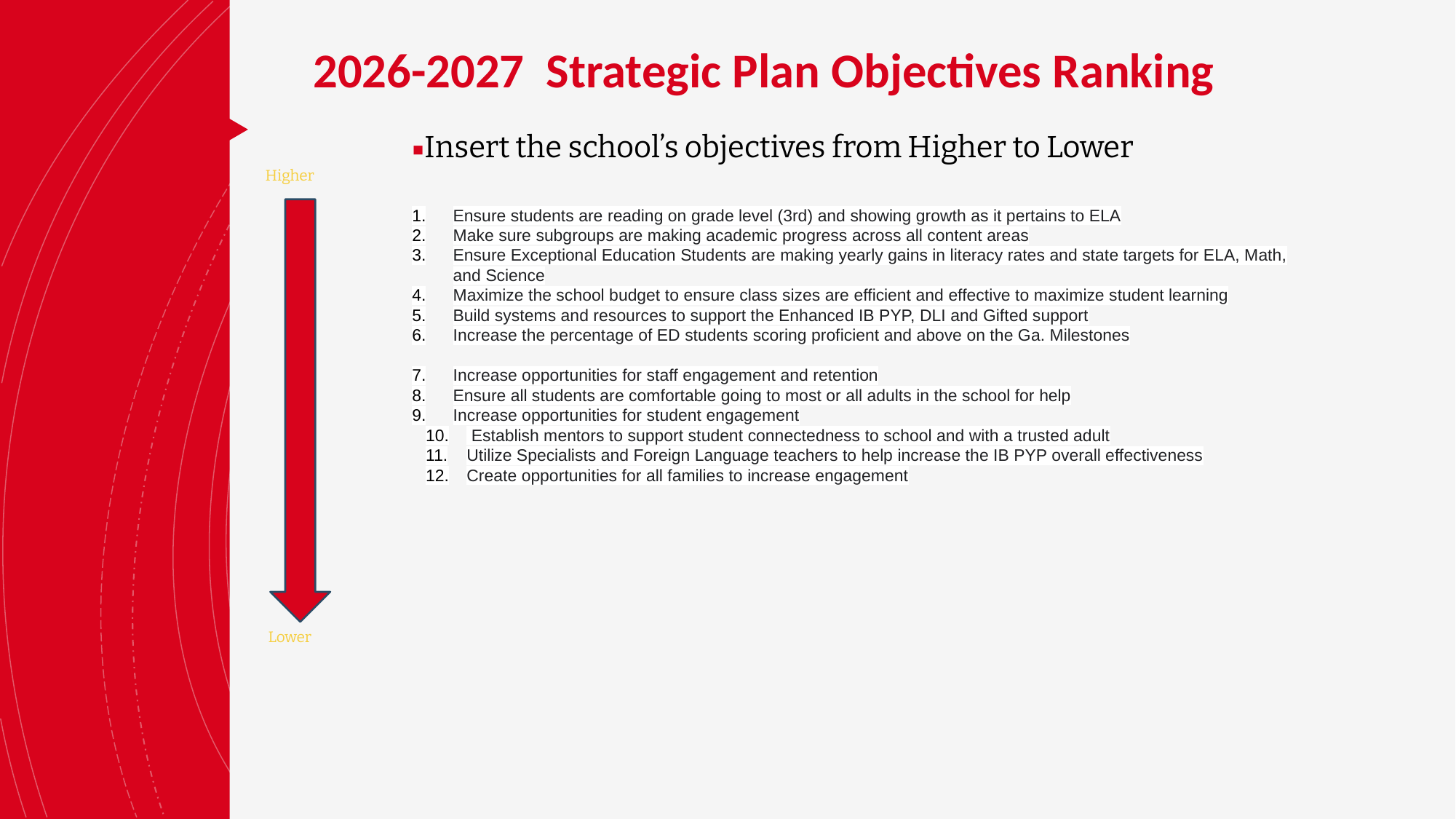

2026-2027  Strategic Plan Objectives Ranking

Insert the school’s objectives from Higher to Lower

Higher
Ensure students are reading on grade level (3rd) and showing growth as it pertains to ELA
Make sure subgroups are making academic progress across all content areas
Ensure Exceptional Education Students are making yearly gains in literacy rates and state targets for ELA, Math, and Science
Maximize the school budget to ensure class sizes are efficient and effective to maximize student learning
Build systems and resources to support the Enhanced IB PYP, DLI and Gifted support
Increase the percentage of ED students scoring proficient and above on the Ga. Milestones

Increase opportunities for staff engagement and retention
Ensure all students are comfortable going to most or all adults in the school for help
Increase opportunities for student engagement
 Establish mentors to support student connectedness to school and with a trusted adult
Utilize Specialists and Foreign Language teachers to help increase the IB PYP overall effectiveness
Create opportunities for all families to increase engagement

Lower